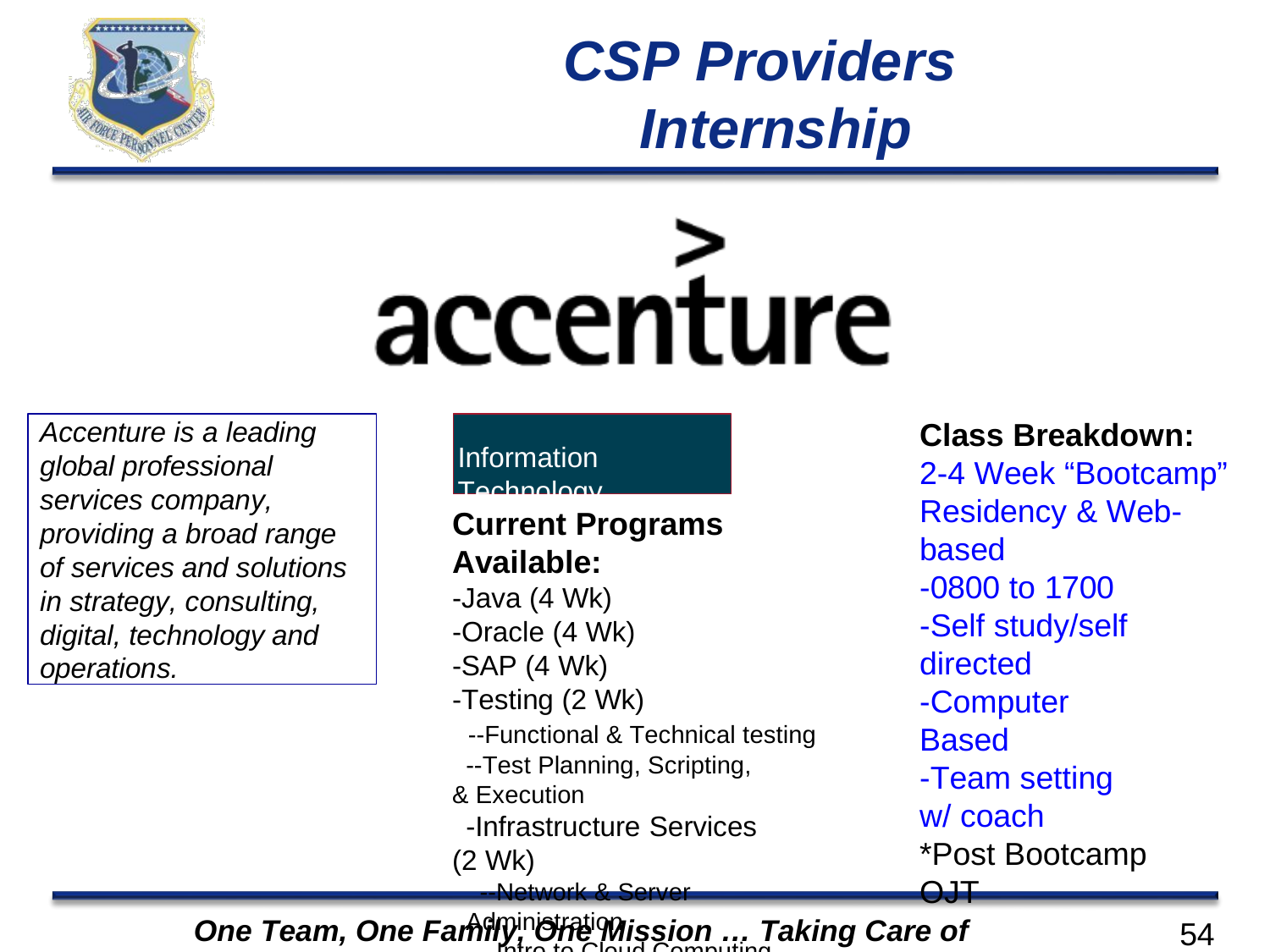

CSP Providers Internship

Accenture is a leading global professional services company, providing a broad range of services and solutions in strategy, consulting, digital, technology and operations.

Class Breakdown:
2-4 Week “Bootcamp” Residency & Web- based
-0800 to 1700
-Self study/self directed
-Computer Based
-Team setting w/ coach
*Post Bootcamp OJT
Information Technology
Current Programs Available:
-Java (4 Wk)
-Oracle (4 Wk)
-SAP (4 Wk)
-Testing (2 Wk)
--Functional & Technical testing
--Test Planning, Scripting,  & Execution
-Infrastructure Services (2 Wk)
--Network & Server Administration
--Intro to Cloud Computing
One Team, One Family, One Mission … Taking Care of Airmen
54